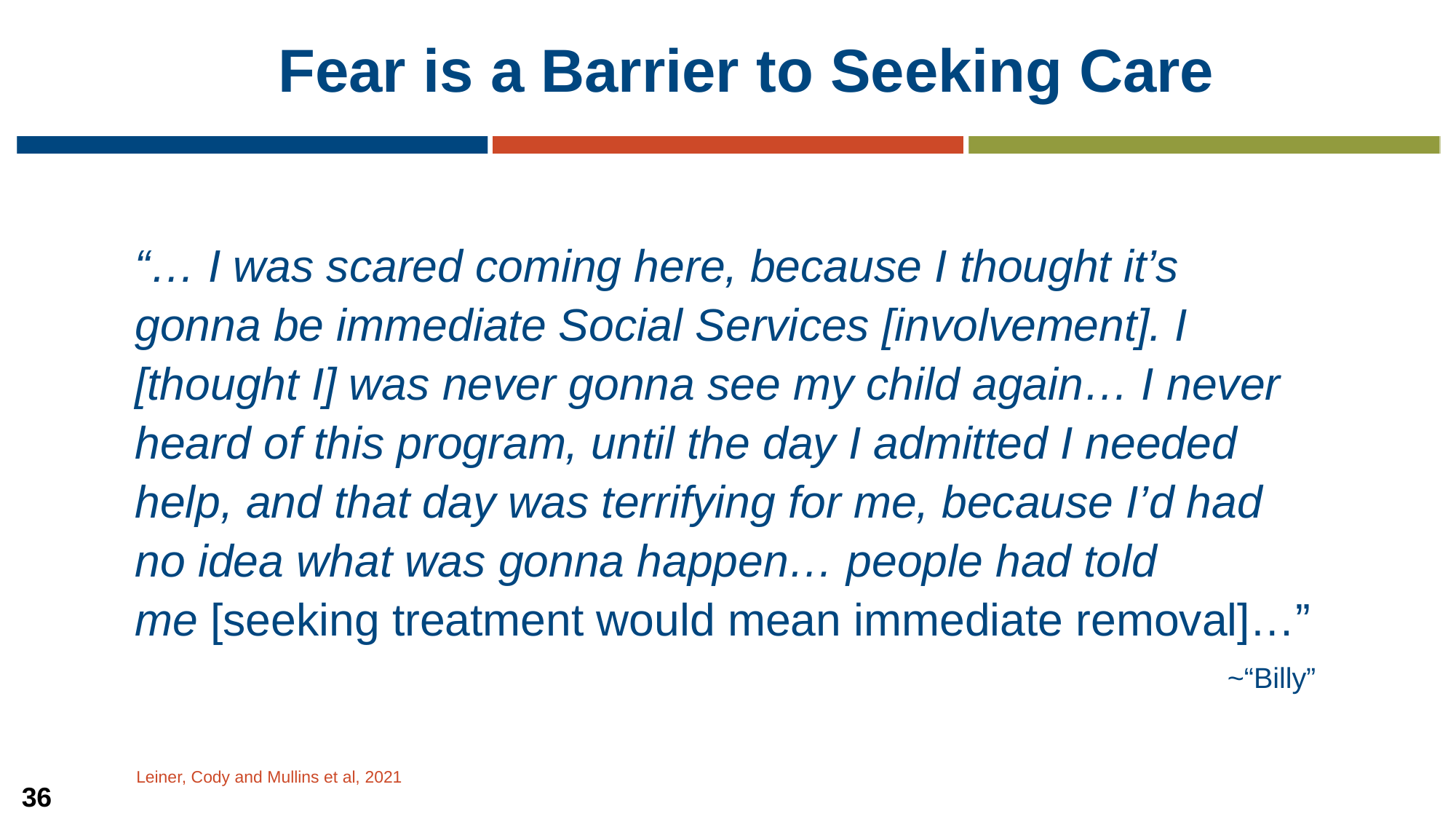

# Fear is a Barrier to Seeking Care
“… I was scared coming here, because I thought it’s gonna be immediate Social Services [involvement]. I [thought I] was never gonna see my child again… I never heard of this program, until the day I admitted I needed help, and that day was terrifying for me, because I’d had no idea what was gonna happen… people had told me [seeking treatment would mean immediate removal]…”
~“Billy”
Leiner, Cody and Mullins et al, 2021